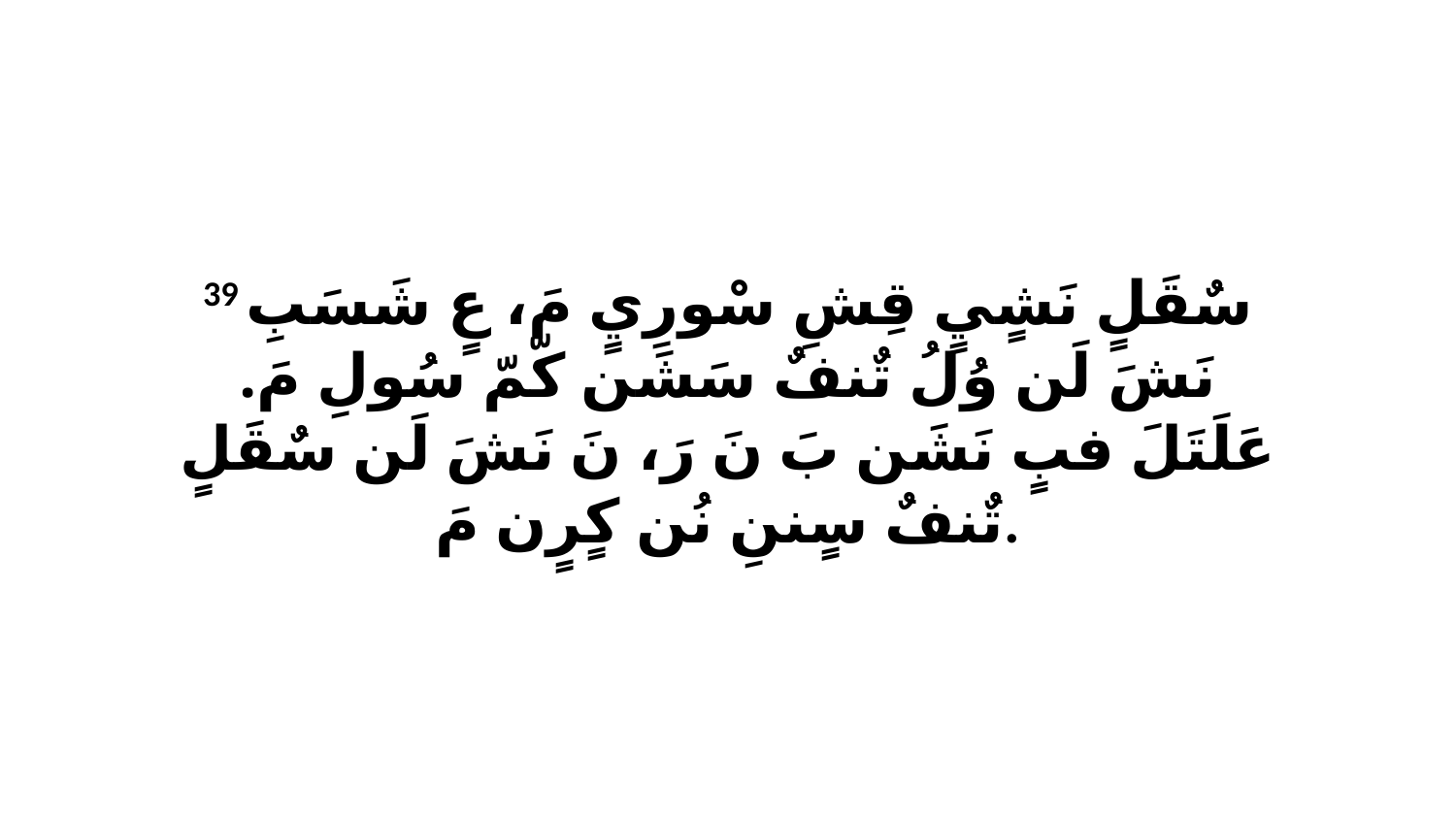

39 سٌقَلٍ نَشٍيٍ قِشِ سْورِيٍ مَ، عٍ شَسَبِ نَشَ لَن وُلُ تٌنفٌ سَشَن كّمّ سُولِ مَ. عَلَتَلَ فبٍ نَشَن بَ نَ رَ، نَ نَشَ لَن سٌقَلٍ تٌنفٌ سٍننِ نُن كٍرٍن مَ.